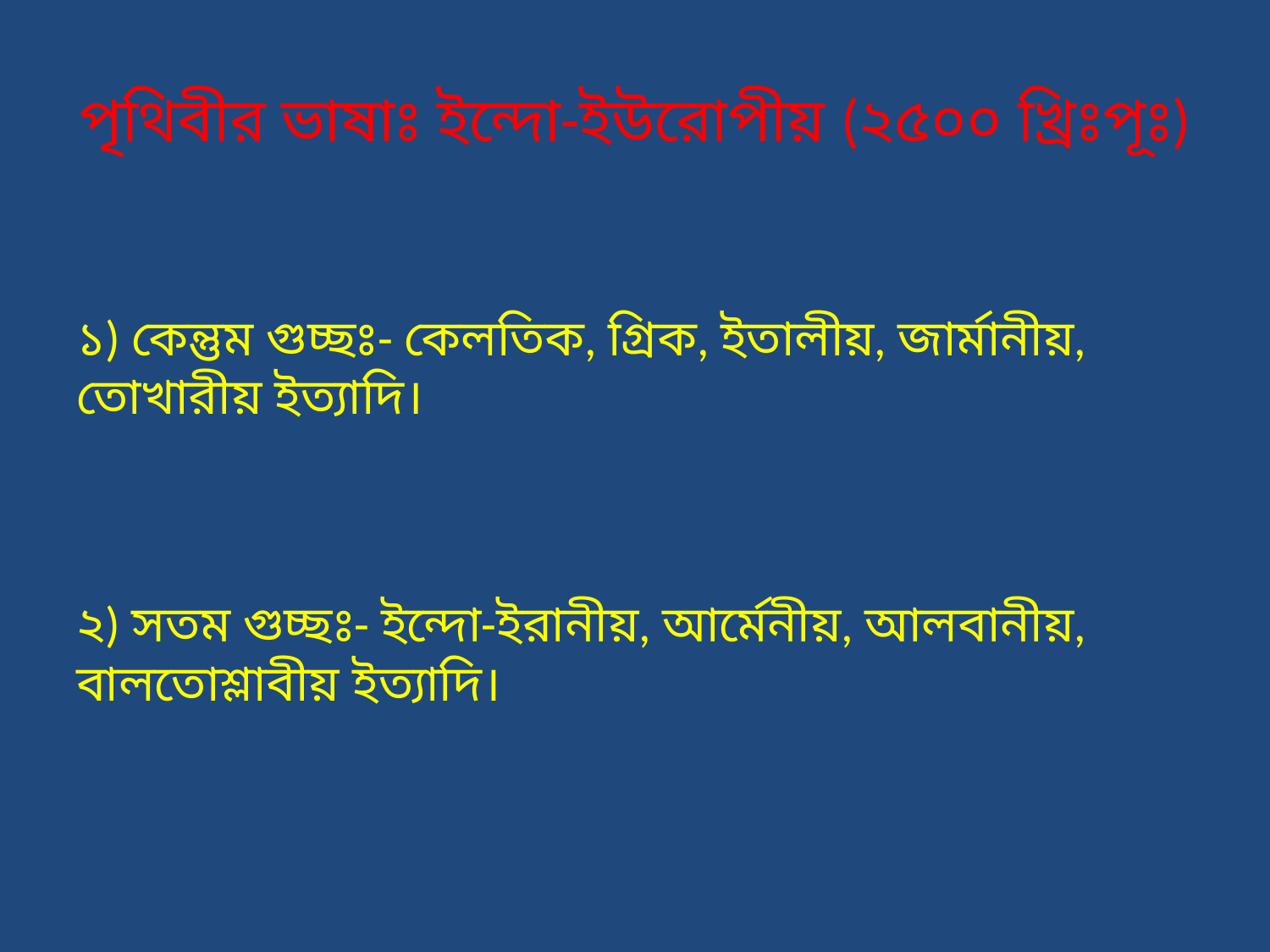

# পৃথিবীর ভাষাঃ ইন্দো-ইউরোপীয় (২৫০০ খ্রিঃপূঃ)

১) কেন্তুম গুচ্ছঃ- কেলতিক, গ্রিক, ইতালীয়, জার্মানীয়, তোখারীয় ইত্যাদি।

২) সতম গুচ্ছঃ- ইন্দো-ইরানীয়, আর্মেনীয়, আলবানীয়, বালতোশ্লাবীয় ইত্যাদি।